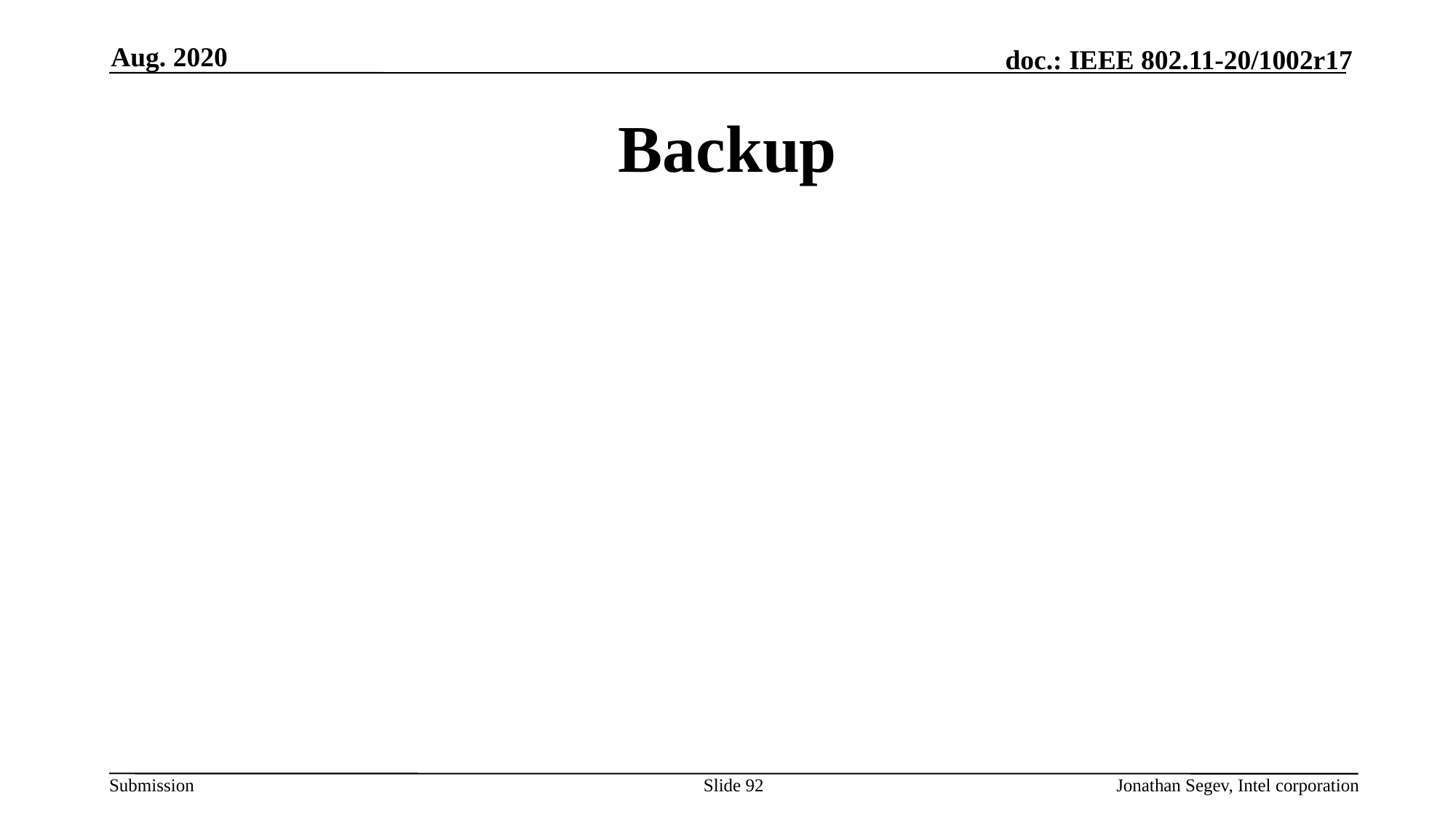

Aug. 2020
# Backup

Slide 92
Jonathan Segev, Intel corporation